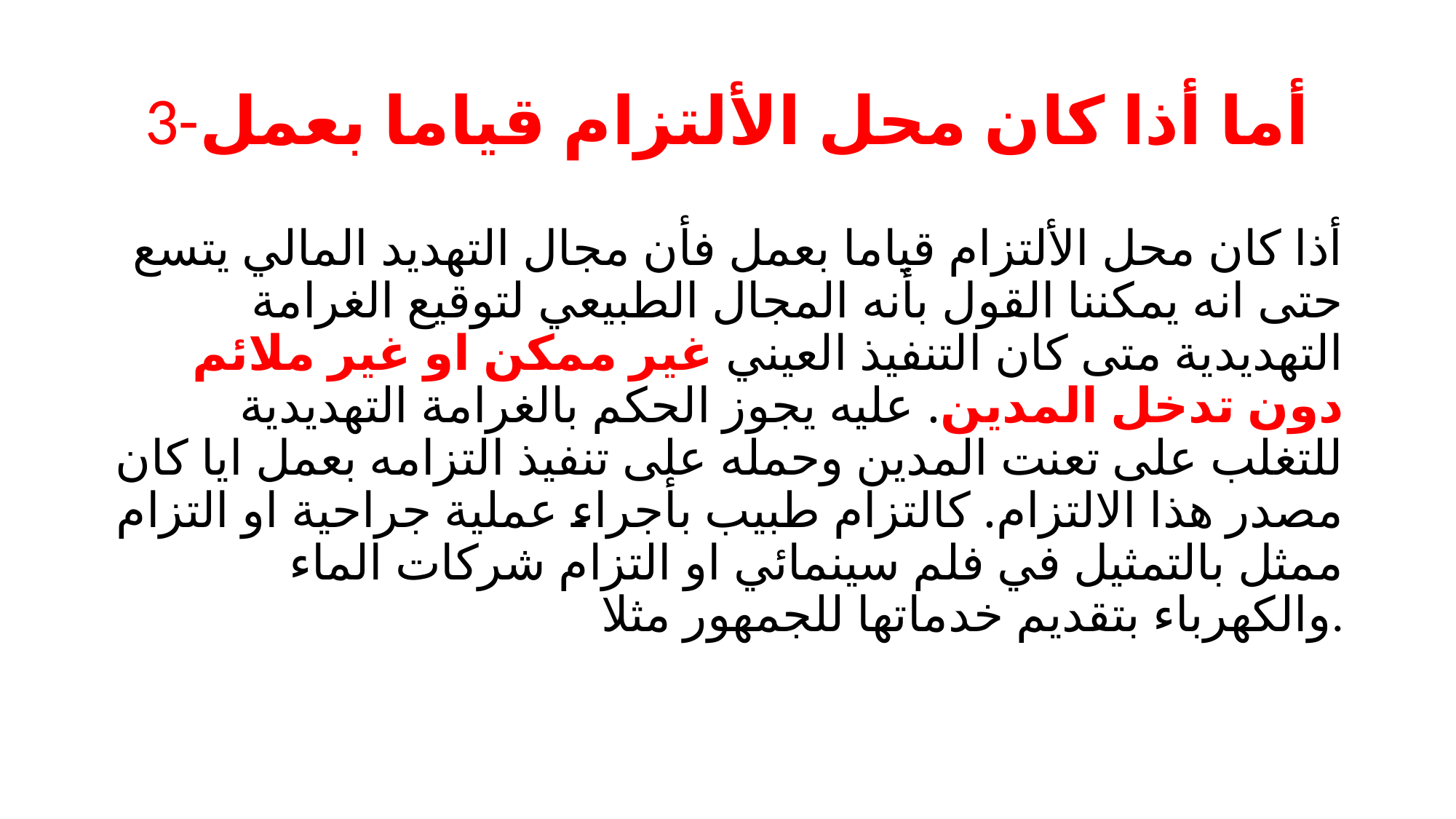

# 3-أما أذا كان محل الألتزام قياما بعمل
أذا كان محل الألتزام قياما بعمل فأن مجال التهديد المالي يتسع حتى انه يمكننا القول بأنه المجال الطبيعي لتوقيع الغرامة التهديدية متى كان التنفيذ العيني غير ممكن او غير ملائم دون تدخل المدين. عليه يجوز الحكم بالغرامة التهديدية للتغلب على تعنت المدين وحمله على تنفيذ التزامه بعمل ايا كان مصدر هذا الالتزام. كالتزام طبيب بأجراء عملية جراحية او التزام ممثل بالتمثيل في فلم سينمائي او التزام شركات الماء والكهرباء بتقديم خدماتها للجمهور مثلا.